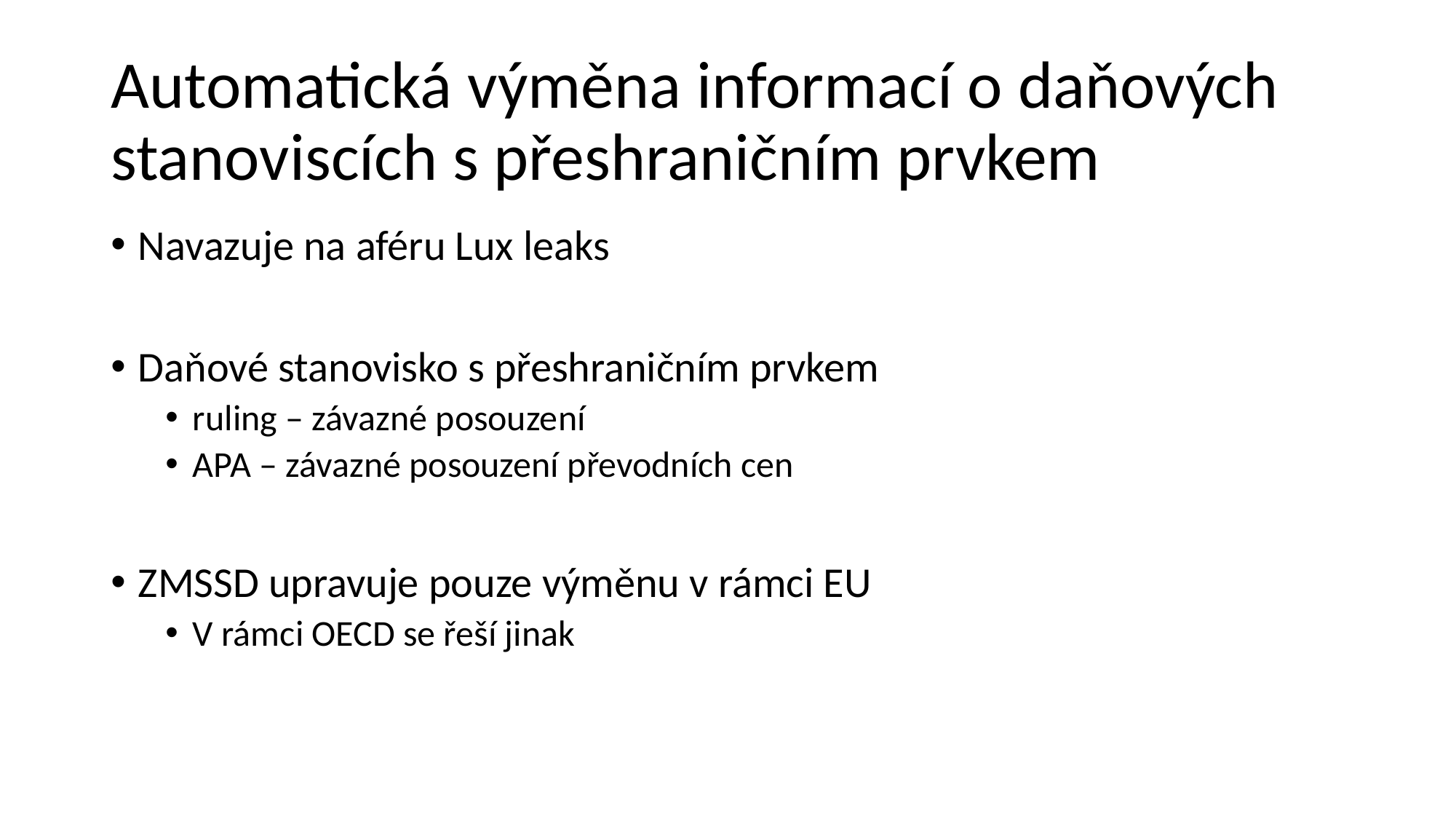

# Automatická výměna informací o daňových stanoviscích s přeshraničním prvkem
Navazuje na aféru Lux leaks

Daňové stanovisko s přeshraničním prvkem
ruling – závazné posouzení
APA – závazné posouzení převodních cen

ZMSSD upravuje pouze výměnu v rámci EU
V rámci OECD se řeší jinak